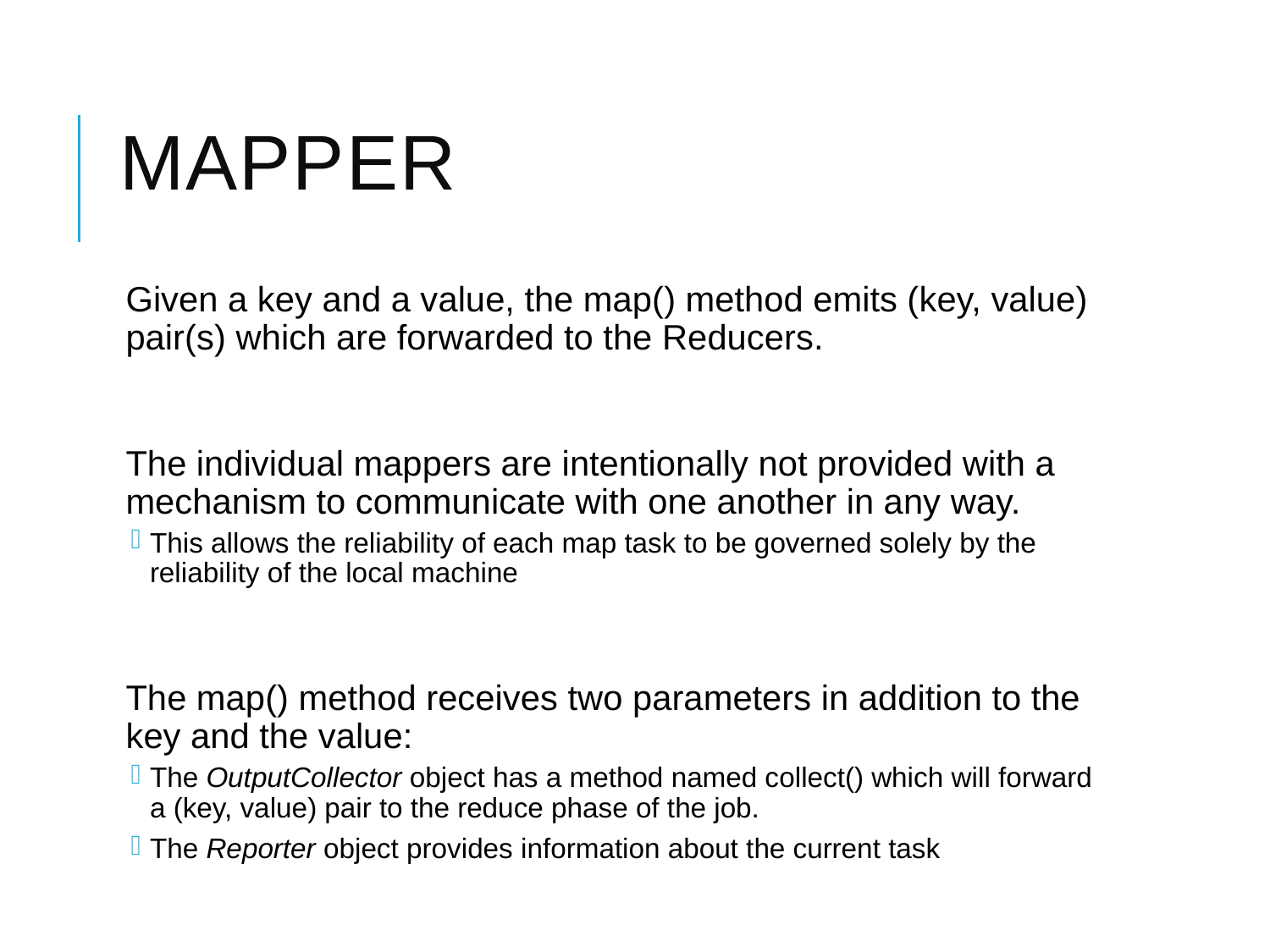

# Mapper
Given a key and a value, the map() method emits (key, value) pair(s) which are forwarded to the Reducers.

The individual mappers are intentionally not provided with a mechanism to communicate with one another in any way.
This allows the reliability of each map task to be governed solely by the reliability of the local machine

The map() method receives two parameters in addition to the key and the value:
The OutputCollector object has a method named collect() which will forward a (key, value) pair to the reduce phase of the job.
The Reporter object provides information about the current task